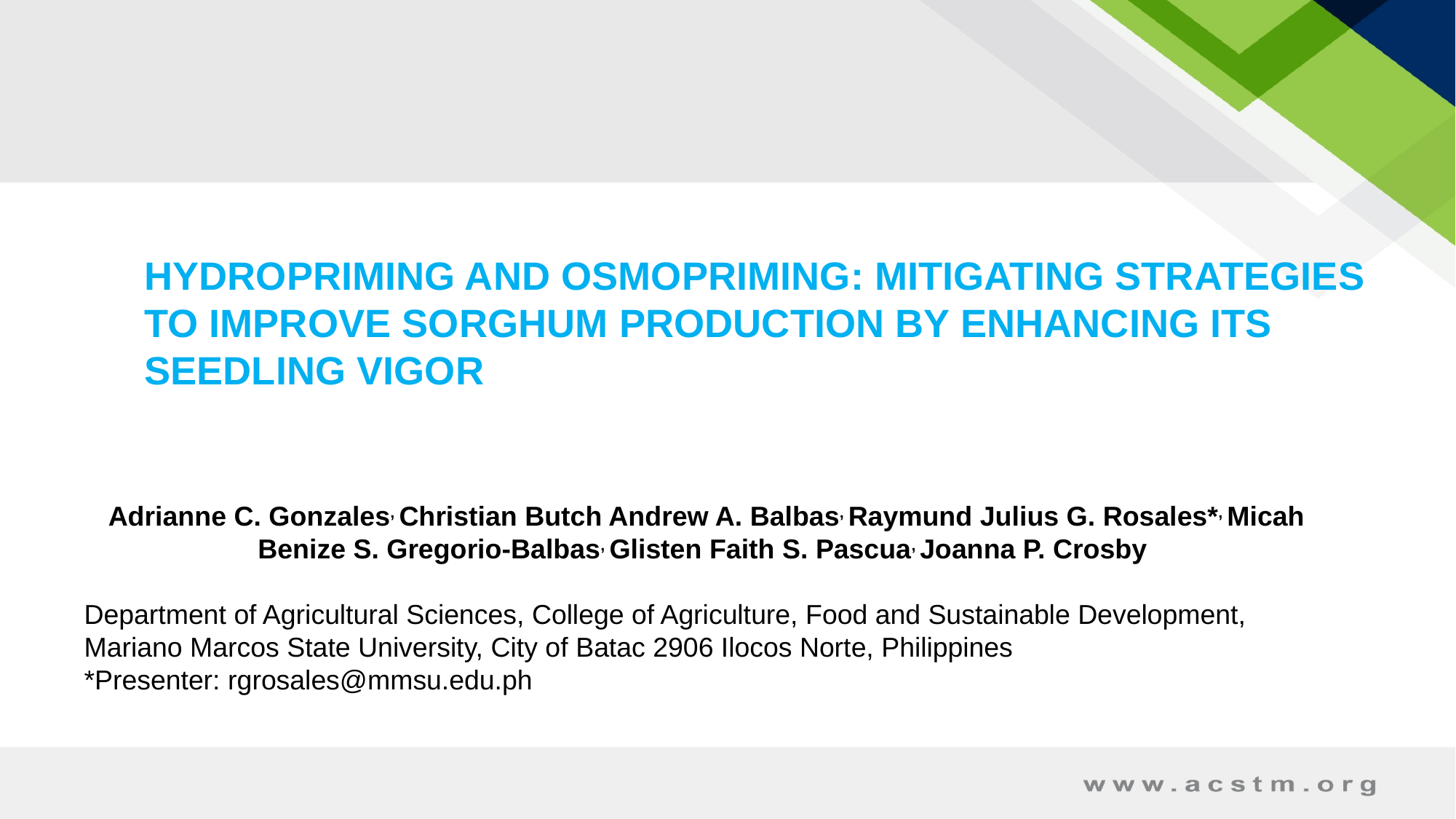

HYDROPRIMING AND OSMOPRIMING: MITIGATING STRATEGIES TO IMPROVE SORGHUM PRODUCTION BY ENHANCING ITS SEEDLING VIGOR
Adrianne C. Gonzales, Christian Butch Andrew A. Balbas, Raymund Julius G. Rosales*, Micah Benize S. Gregorio-Balbas, Glisten Faith S. Pascua, Joanna P. Crosby

Department of Agricultural Sciences, College of Agriculture, Food and Sustainable Development, Mariano Marcos State University, City of Batac 2906 Ilocos Norte, Philippines
*Presenter: rgrosales@mmsu.edu.ph